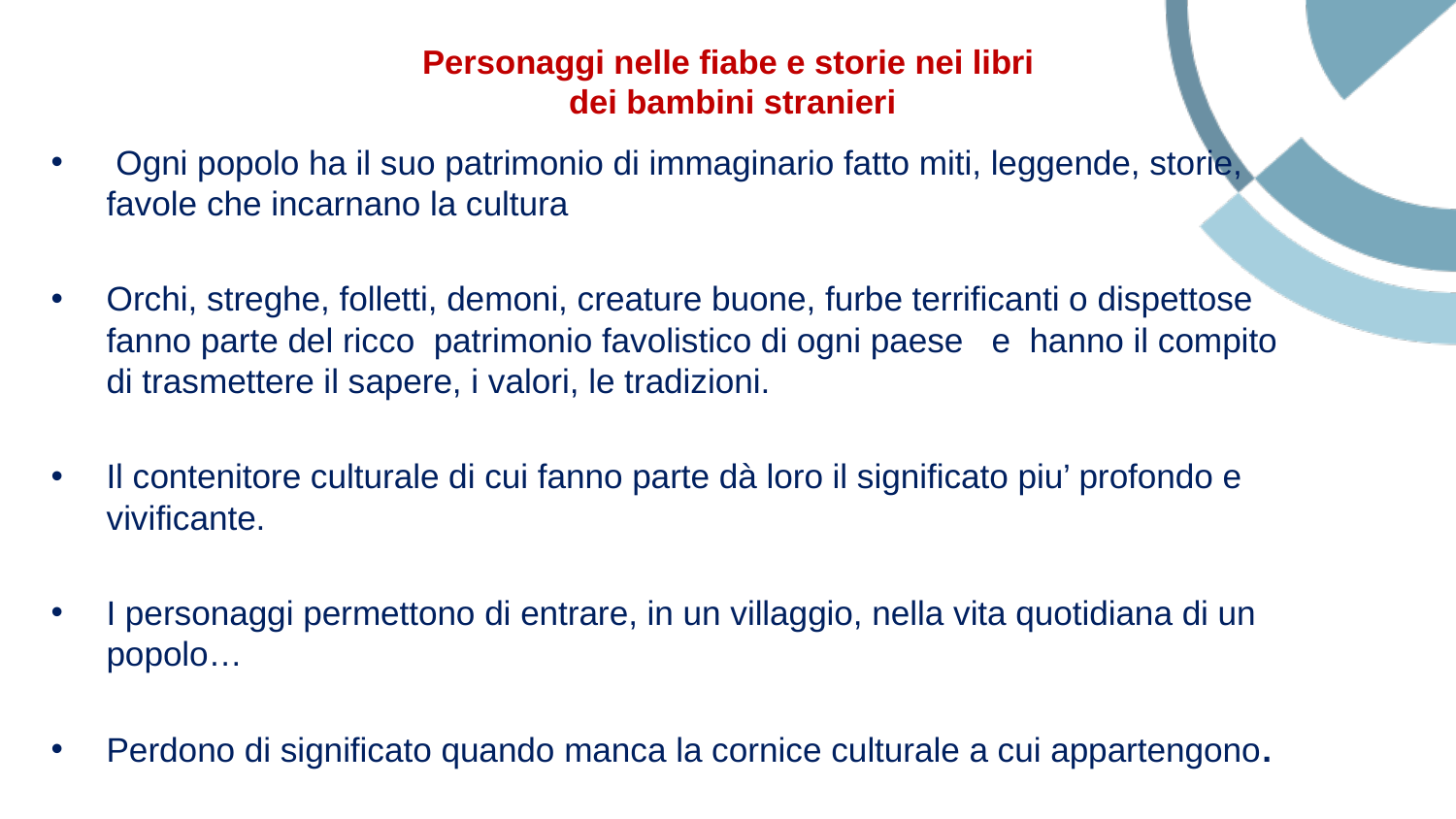

# Personaggi nelle fiabe e storie nei libri dei bambini stranieri
 Ogni popolo ha il suo patrimonio di immaginario fatto miti, leggende, storie, favole che incarnano la cultura

Orchi, streghe, folletti, demoni, creature buone, furbe terrificanti o dispettose  fanno parte del ricco  patrimonio favolistico di ogni paese   e  hanno il compito di trasmettere il sapere, i valori, le tradizioni.

Il contenitore culturale di cui fanno parte dà loro il significato piu’ profondo e vivificante.

I personaggi permettono di entrare, in un villaggio, nella vita quotidiana di un popolo…

Perdono di significato quando manca la cornice culturale a cui appartengono.